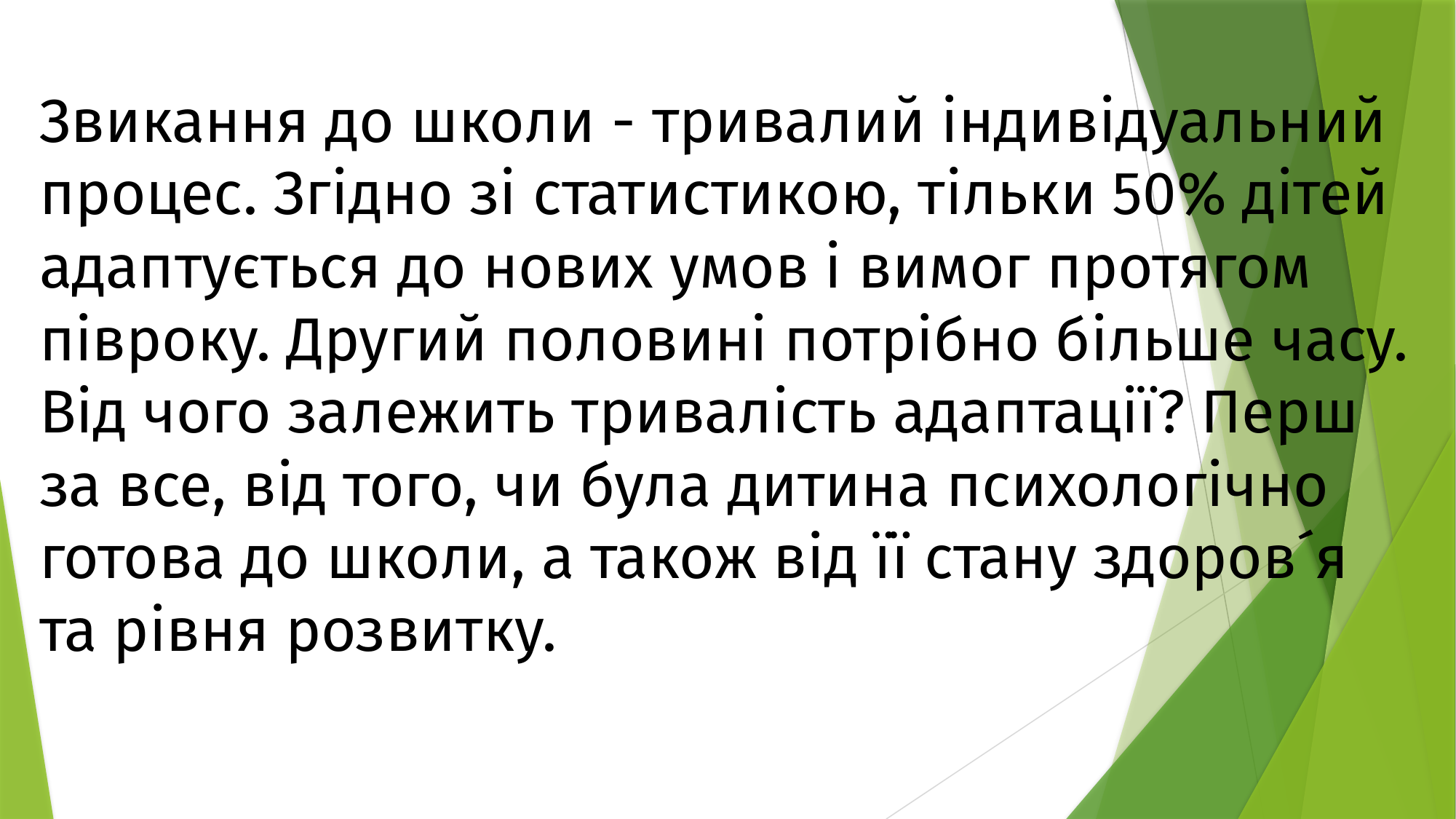

# Звикання до школи - тривалий індивідуальний процес. Згідно зі статистикою, тільки 50% дітей адаптується до нових умов і вимог протягом півроку. Другий половині потрібно більше часу. Від чого залежить тривалість адаптації? Перш за все, від того, чи була дитина психологічно готова до школи, а також від її стану здоров´я та рівня розвитку.